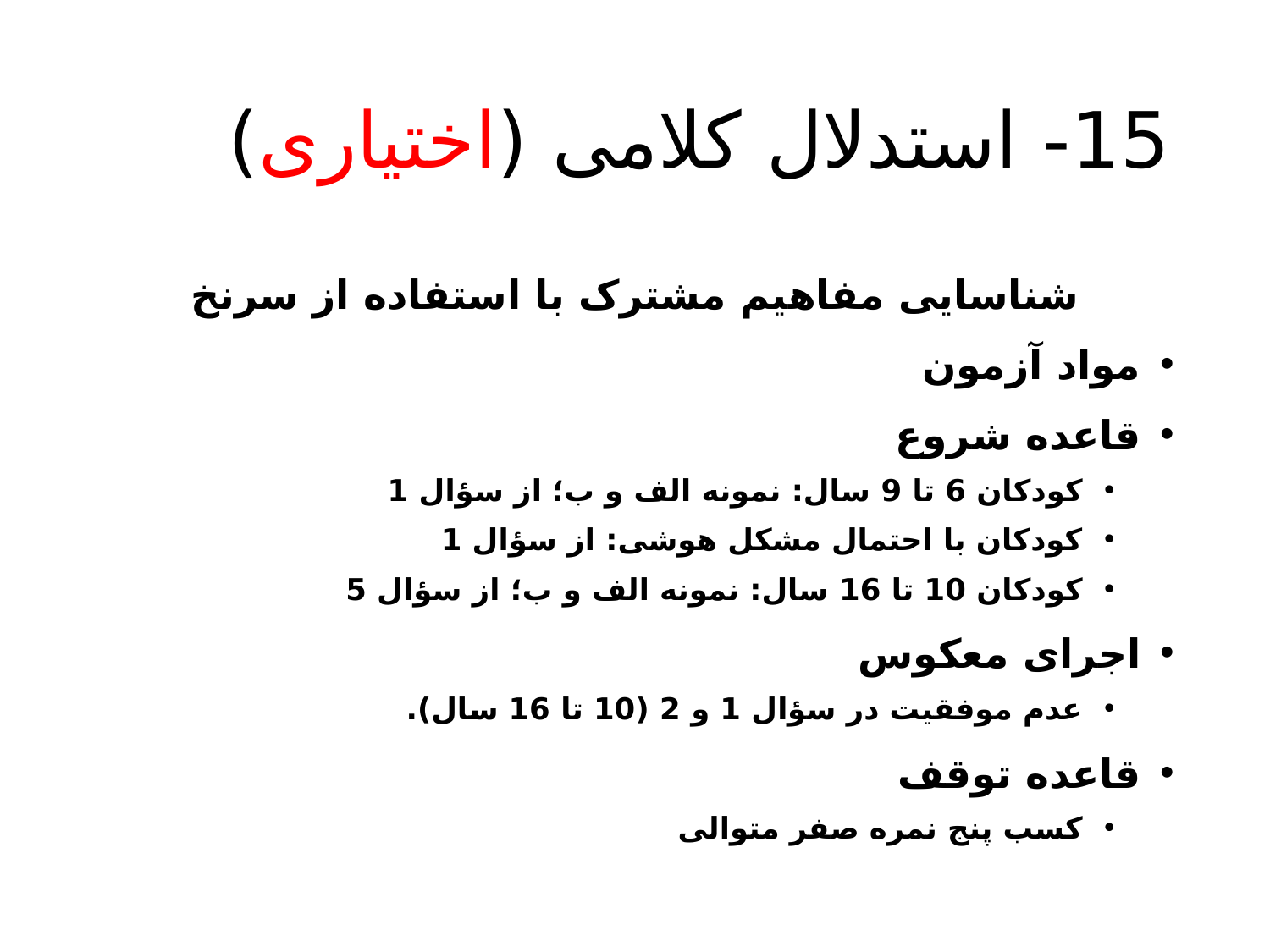

# 15- استدلال کلامی (اختیاری)
شناسایی مفاهیم مشترک با استفاده از سرنخ
مواد آزمون
قاعده شروع
کودکان 6 تا 9 سال: نمونه الف و ب؛ از سؤال 1
کودکان با احتمال مشکل هوشی: از سؤال 1
کودکان 10 تا 16 سال: نمونه الف و ب؛ از سؤال 5
اجرای معکوس
عدم موفقیت در سؤال 1 و 2 (10 تا 16 سال).
قاعده توقف
کسب پنج نمره صفر متوالی